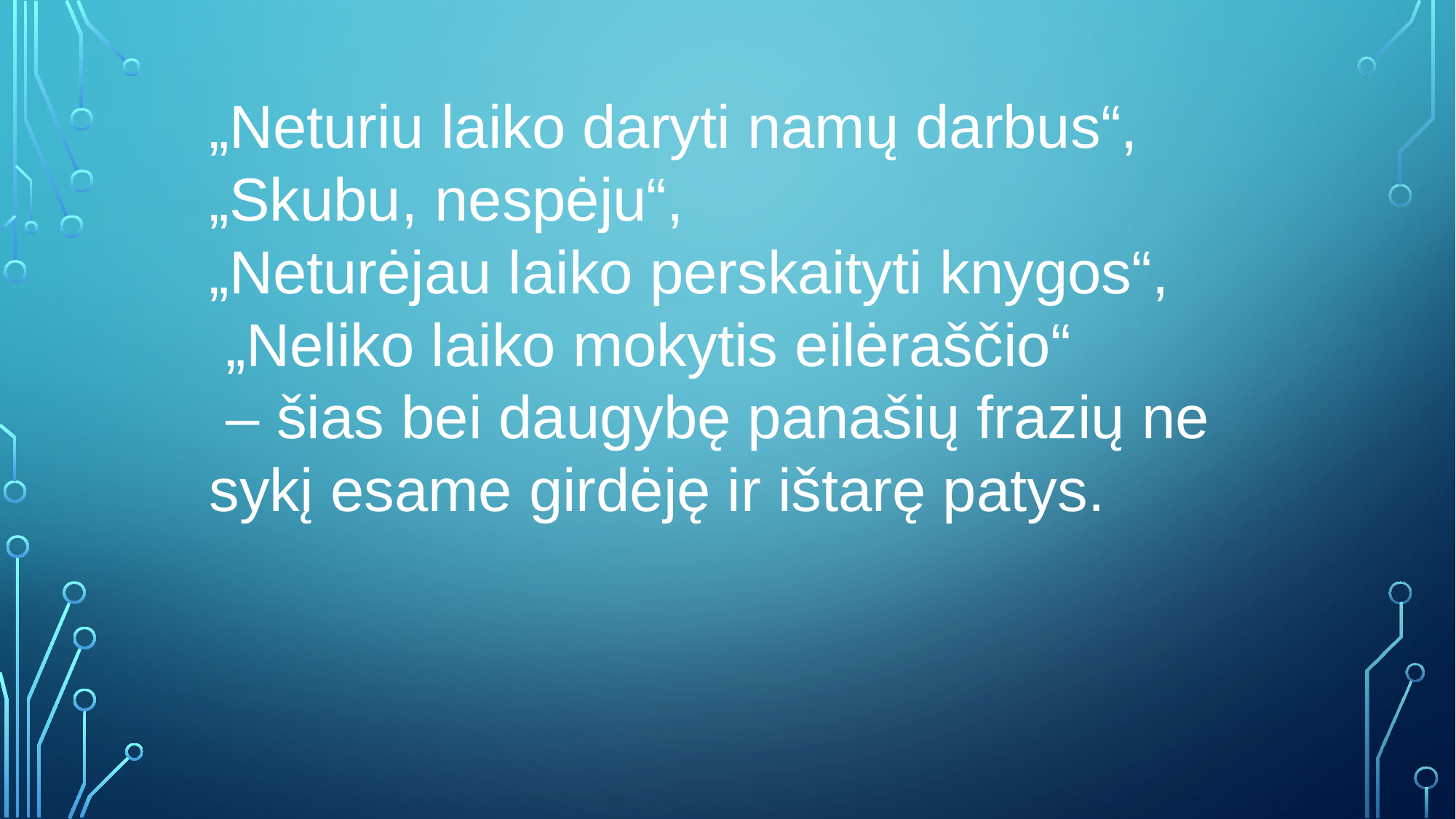

„Neturiu laiko daryti namų darbus“,
„Skubu, nespėju“,
„Neturėjau laiko perskaityti knygos“,
 „Neliko laiko mokytis eilėraščio“
 – šias bei daugybę panašių frazių ne sykį esame girdėję ir ištarę patys.